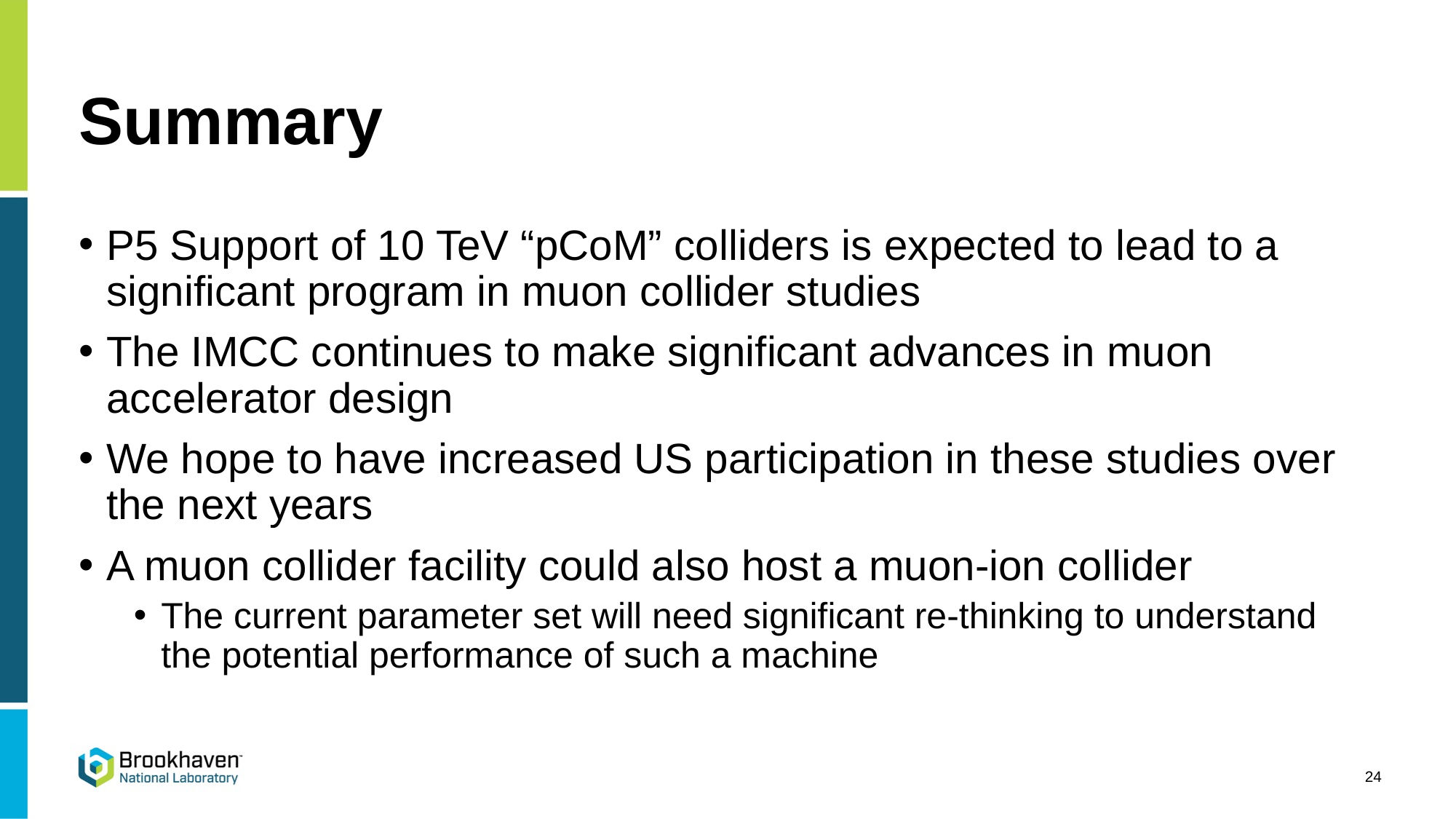

# Summary
P5 Support of 10 TeV “pCoM” colliders is expected to lead to a significant program in muon collider studies
The IMCC continues to make significant advances in muon accelerator design
We hope to have increased US participation in these studies over the next years
A muon collider facility could also host a muon-ion collider
The current parameter set will need significant re-thinking to understand the potential performance of such a machine
24